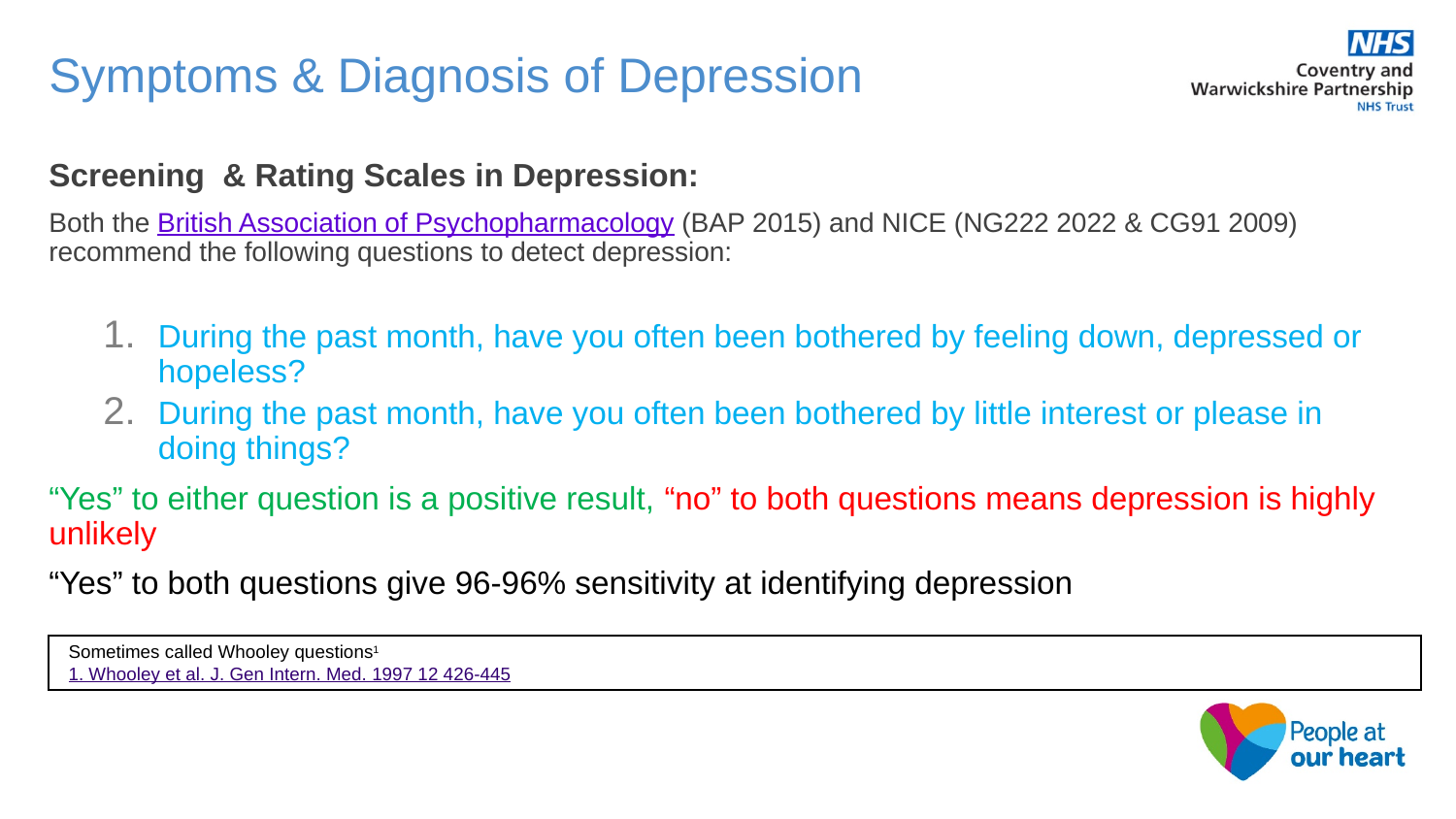

# Symptoms & Diagnosis of Depression
Screening  & Rating Scales in Depression:
Both the British Association of Psychopharmacology (BAP 2015) and NICE (NG222 2022 & CG91 2009) recommend the following questions to detect depression:

During the past month, have you often been bothered by feeling down, depressed or hopeless?
During the past month, have you often been bothered by little interest or please in doing things?
“Yes” to either question is a positive result, “no” to both questions means depression is highly unlikely
“Yes” to both questions give 96-96% sensitivity at identifying depression

Sometimes called Whooley questions1
1. Whooley et al. J. Gen Intern. Med. 1997 12 426-445